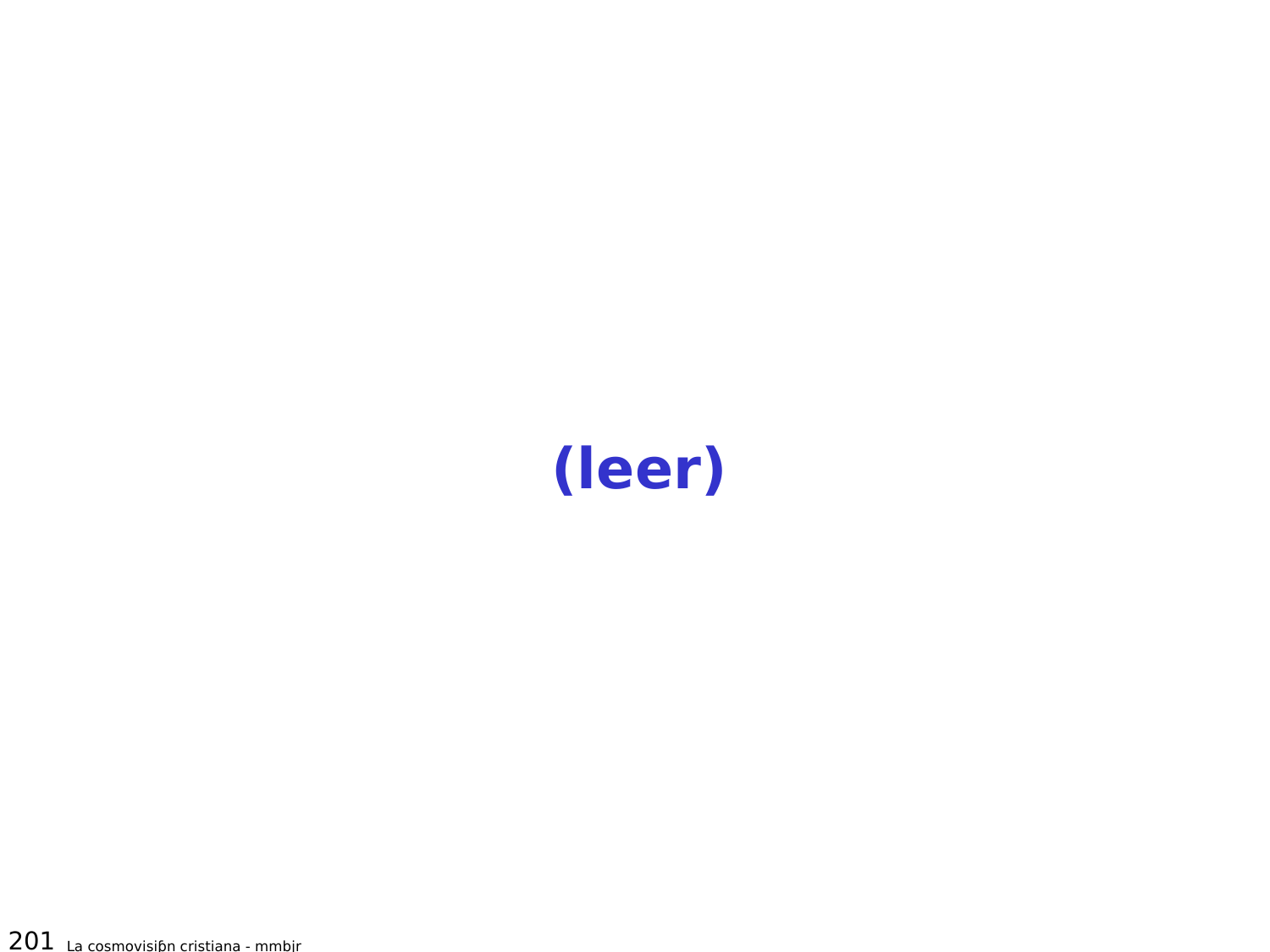

# (leer)
201
La cosmovisiƥn cristiana - mmbjr